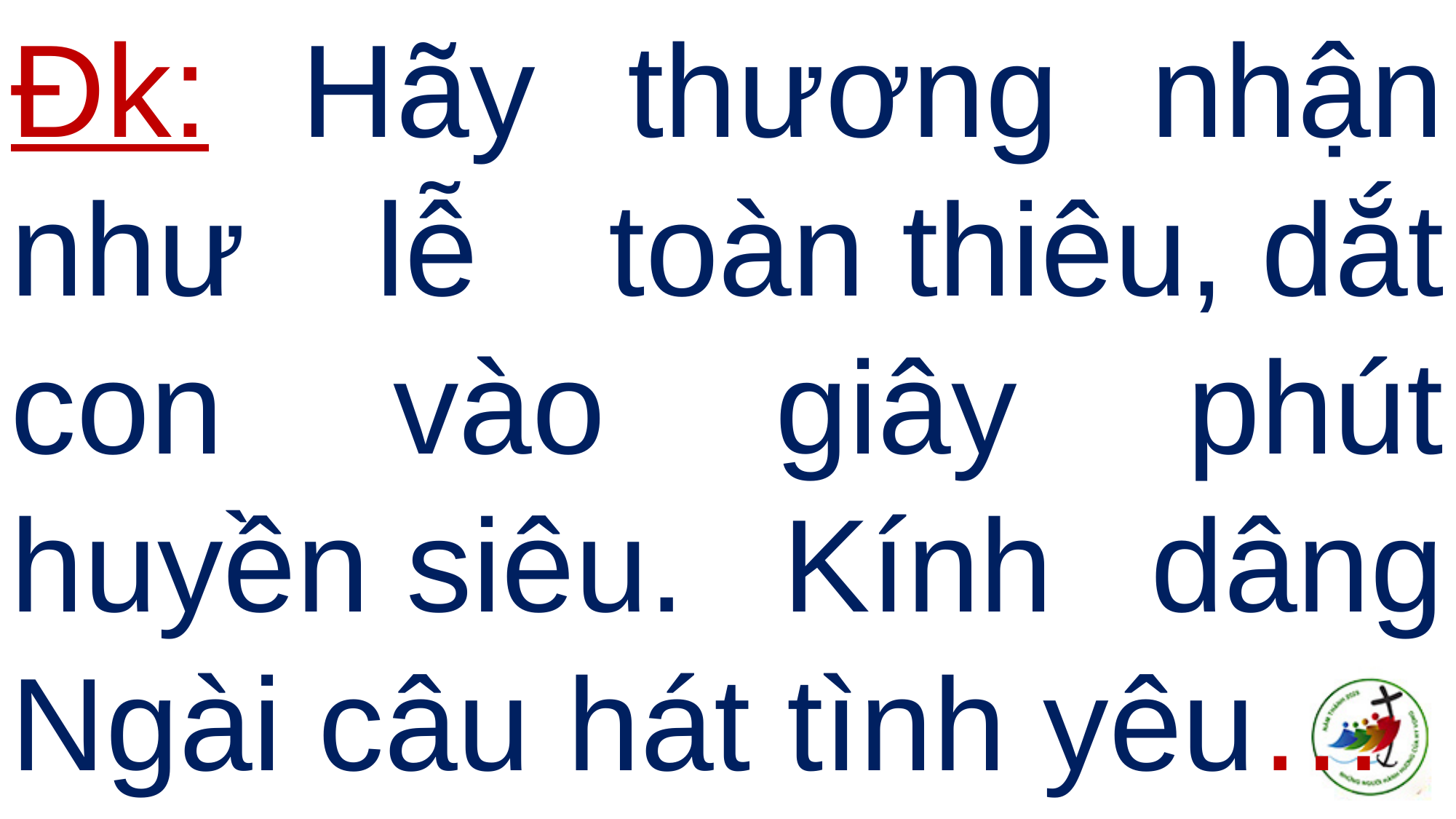

Đk: Hãy thương nhận như lễ toàn thiêu, dắt con vào giây phút huyền siêu. Kính dâng Ngài câu hát tình yêu…